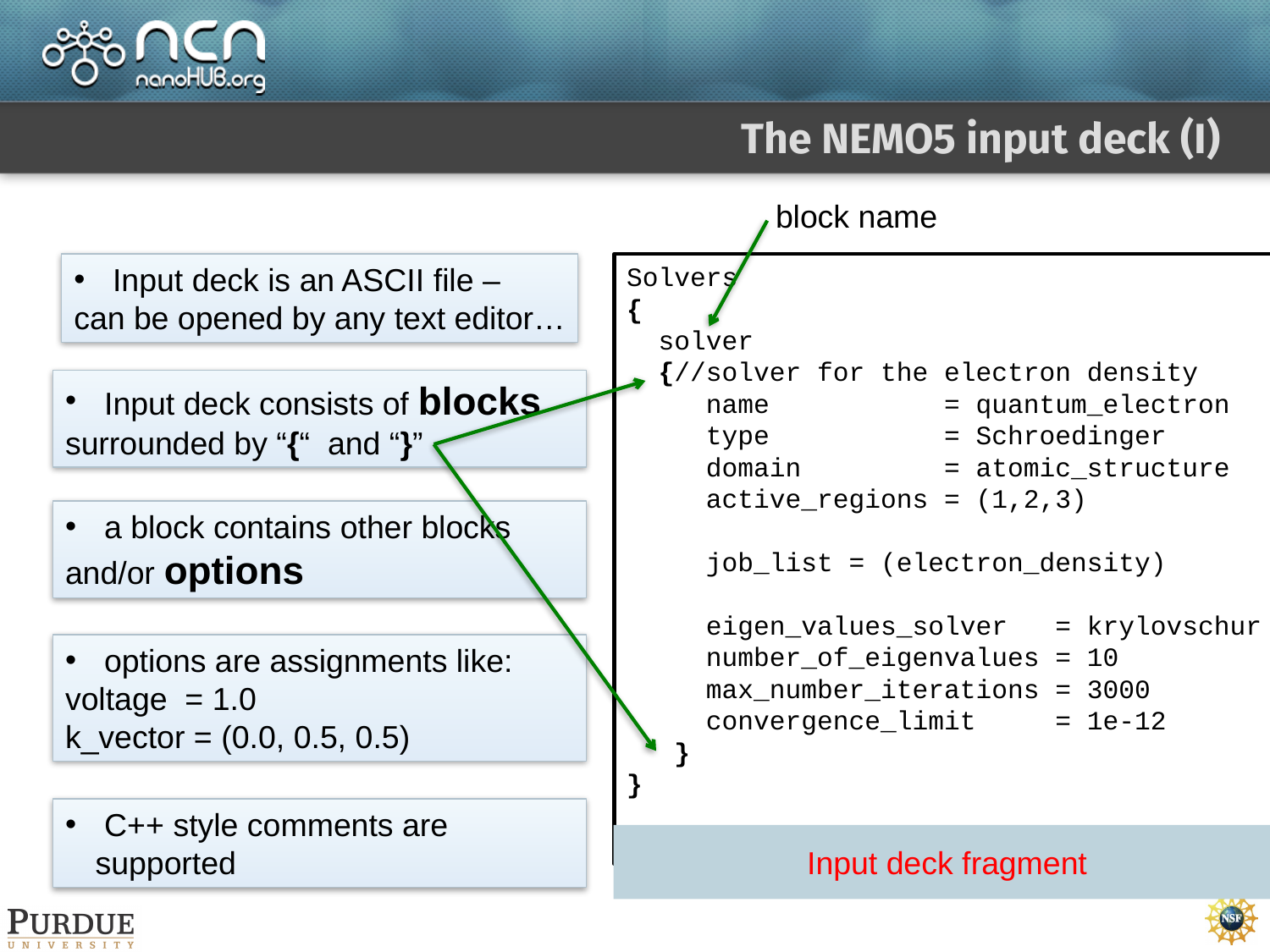

# The NEMO5 input deck (I)
block name
 Input deck is an ASCII file –
can be opened by any text editor…
Solvers
{
  solver
  {//solver for the electron density
     name           = quantum_electron
     type           = Schroedinger
     domain         = atomic_structure
     active_regions = (1,2,3)

     job_list = (electron_density)

     eigen_values_solver   = krylovschur
     number_of_eigenvalues = 10
     max_number_iterations = 3000
     convergence_limit     = 1e-12
   }
}

 Input deck consists of blocks
surrounded by “{“  and “}”
 a block contains other blocks
and/or options
 options are assignments like:
voltage  = 1.0
k_vector = (0.0, 0.5, 0.5)
 C++ style comments are supported
Input deck fragment